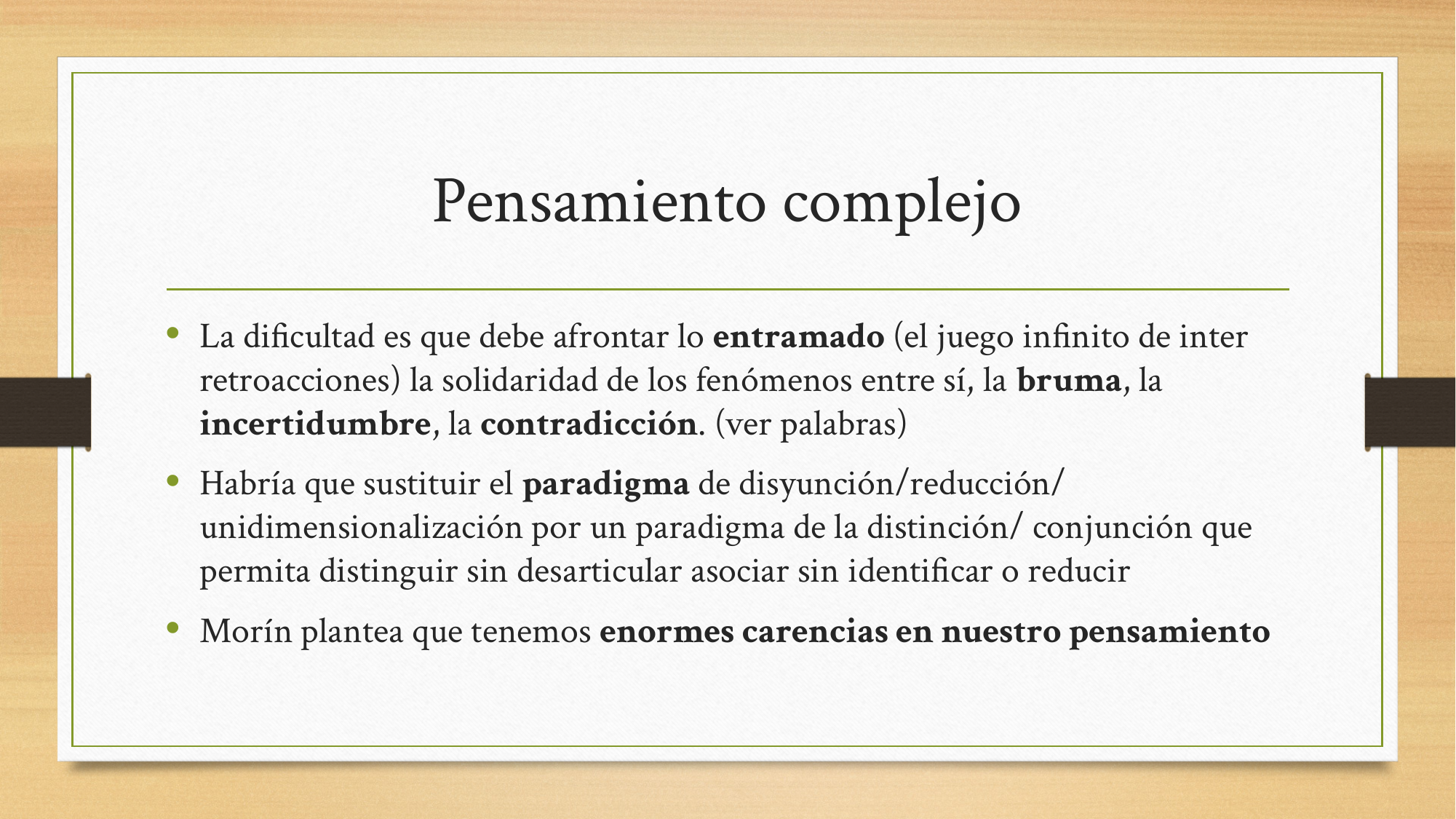

# Pensamiento complejo
La dificultad es que debe afrontar lo entramado (el juego infinito de inter retroacciones) la solidaridad de los fenómenos entre sí, la bruma, la incertidumbre, la contradicción. (ver palabras)
Habría que sustituir el paradigma de disyunción/reducción/ unidimensionalización por un paradigma de la distinción/ conjunción que  permita distinguir sin desarticular asociar sin identificar o reducir
Morín plantea que tenemos enormes carencias en nuestro pensamiento